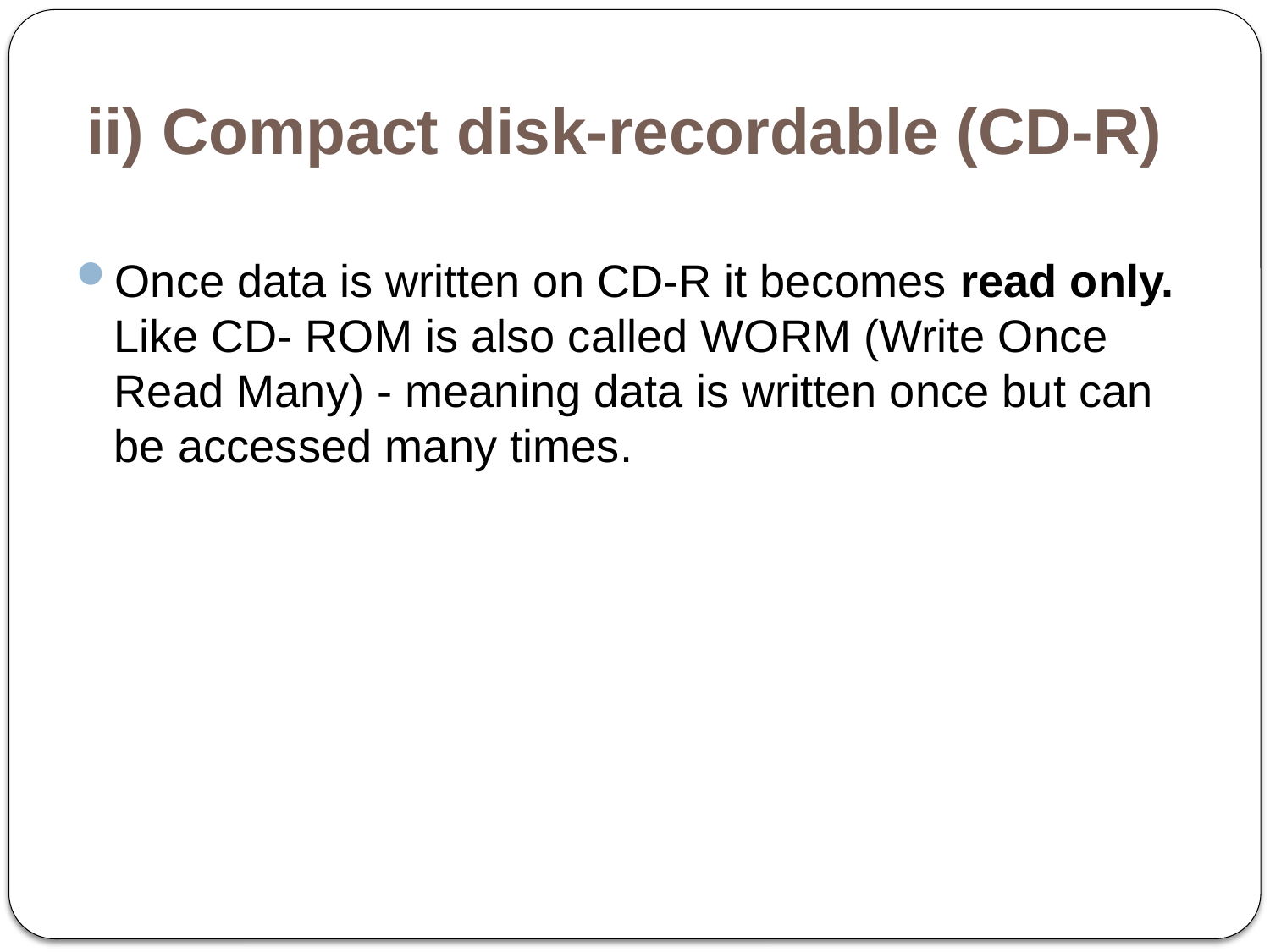

# ii) Compact disk-recordable (CD-R)

Once data is written on CD-R it becomes read only. Like CD- ROM is also called WORM (Write Once Read Many) - meaning data is written once but can be accessed many times.